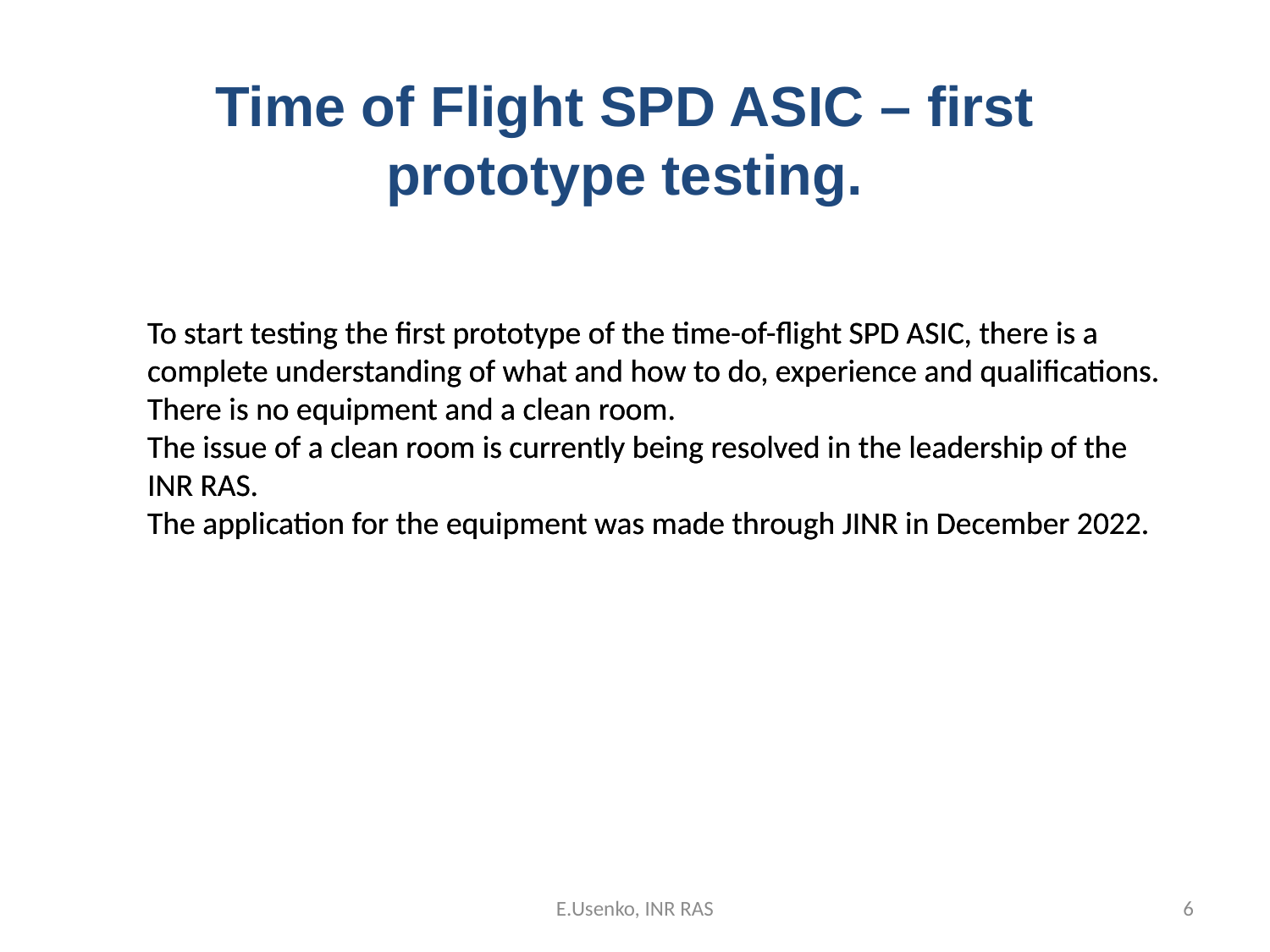

# Time of Flight SPD ASIC – first prototype testing.
To start testing the first prototype of the time-of-flight SPD ASIC, there is a complete understanding of what and how to do, experience and qualifications.
There is no equipment and a clean room.
The issue of a clean room is currently being resolved in the leadership of the INR RAS.
The application for the equipment was made through JINR in December 2022.
To start testing the first prototype of the time-of-flight SPD ASIC, there is a complete understanding of what and how to do, experience and qualifications.
There is no equipment and a clean room.
The issue of a clean room is currently being resolved in the leadership of the INR RAS.
The application for the equipment was made through JINR in December 2022.
E.Usenko, INR RAS
6